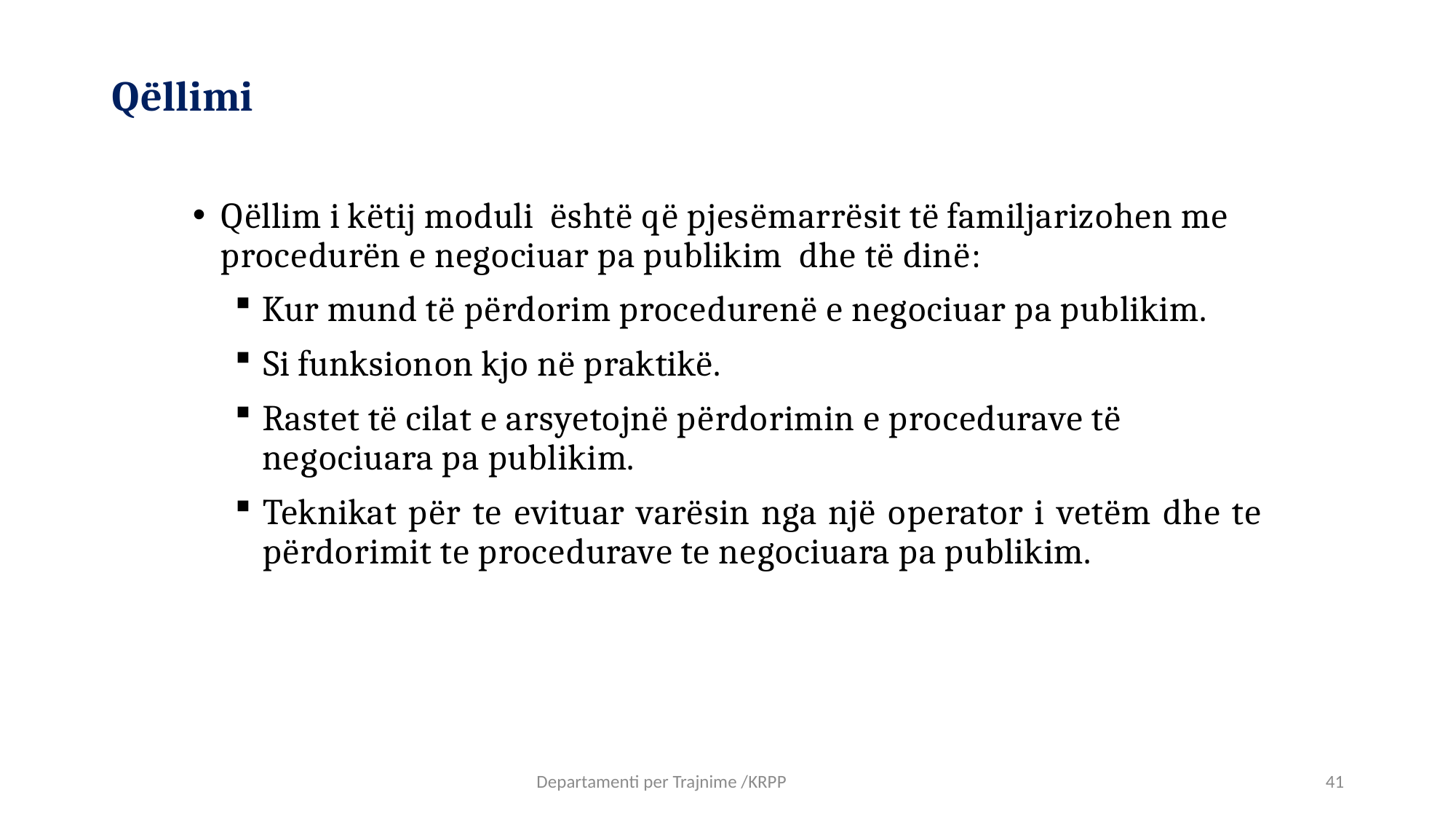

# Qëllimi
Qëllim i këtij moduli  është që pjesëmarrësit të familjarizohen me procedurën e negociuar pa publikim  dhe të dinë:
Kur mund të përdorim procedurenë e negociuar pa publikim.
Si funksionon kjo në praktikë.
Rastet të cilat e arsyetojnë përdorimin e procedurave të negociuara pa publikim.
Teknikat për te evituar varësin nga një operator i vetëm dhe te përdorimit te procedurave te negociuara pa publikim.

41
Departamenti per Trajnime /KRPP